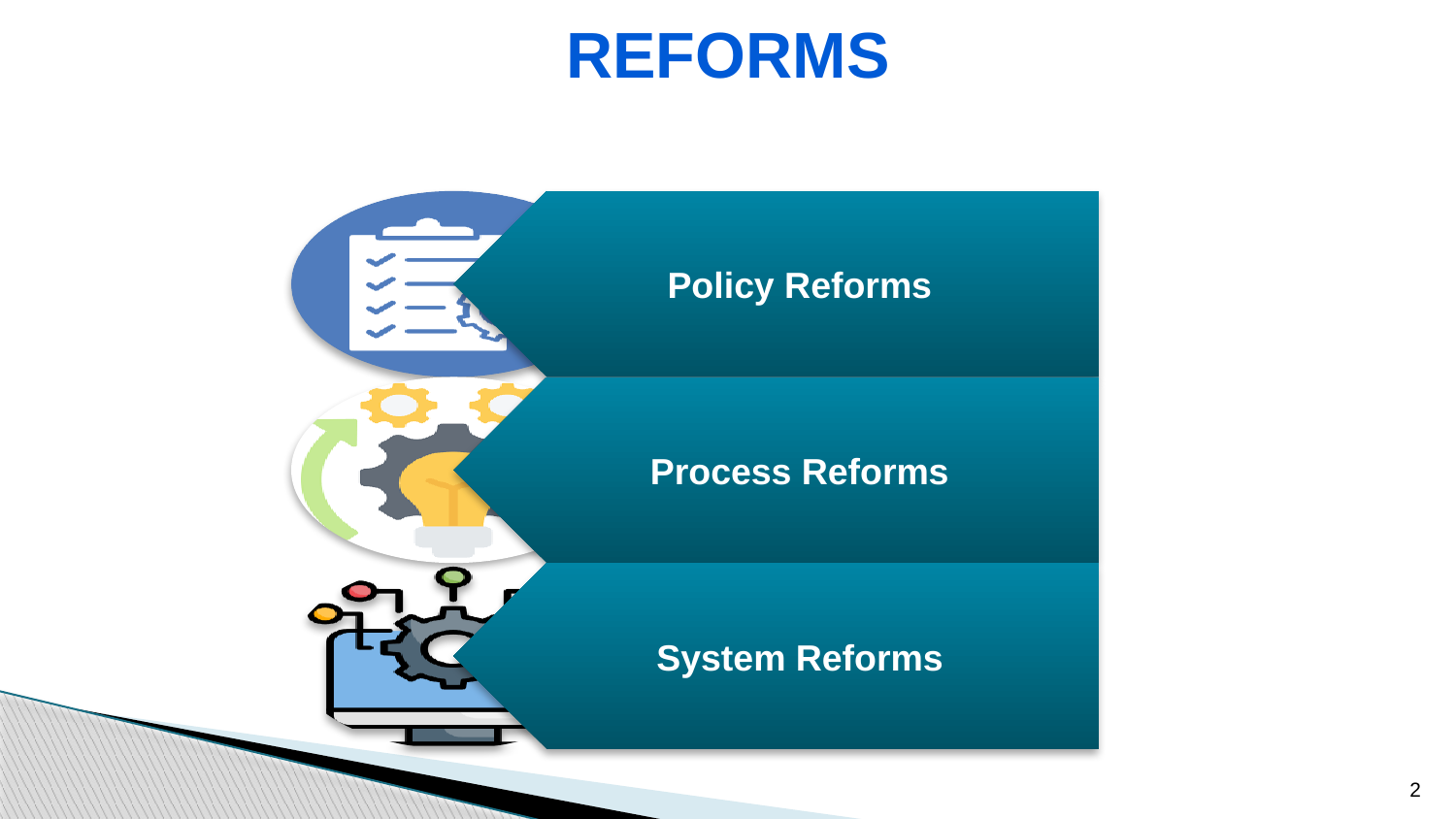

reforms
Policy Reforms
Process Reforms
System Reforms
2